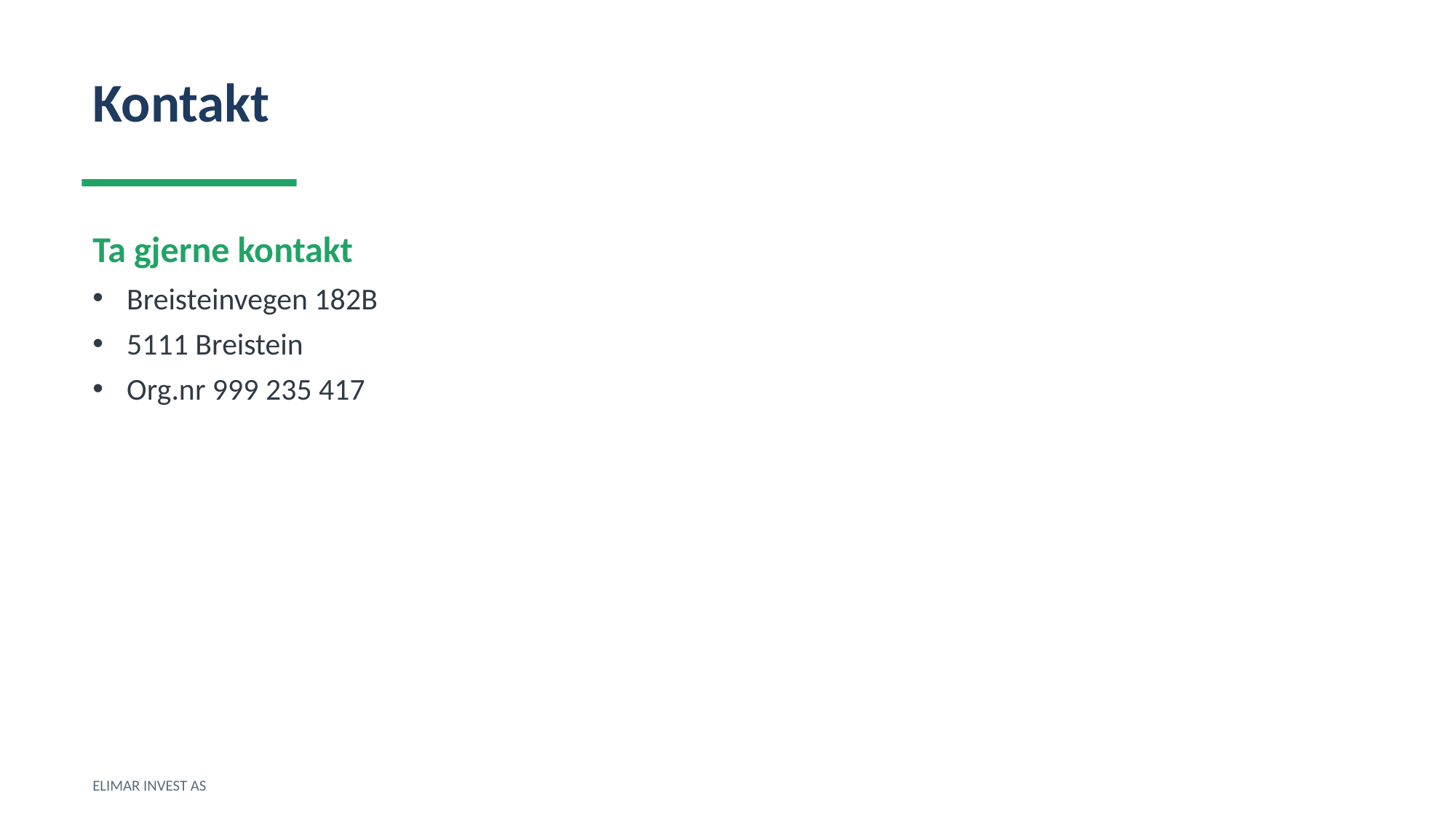

Kontakt

Ta gjerne kontakt
Breisteinvegen 182B
5111 Breistein
Org.nr 999 235 417
ELIMAR INVEST AS